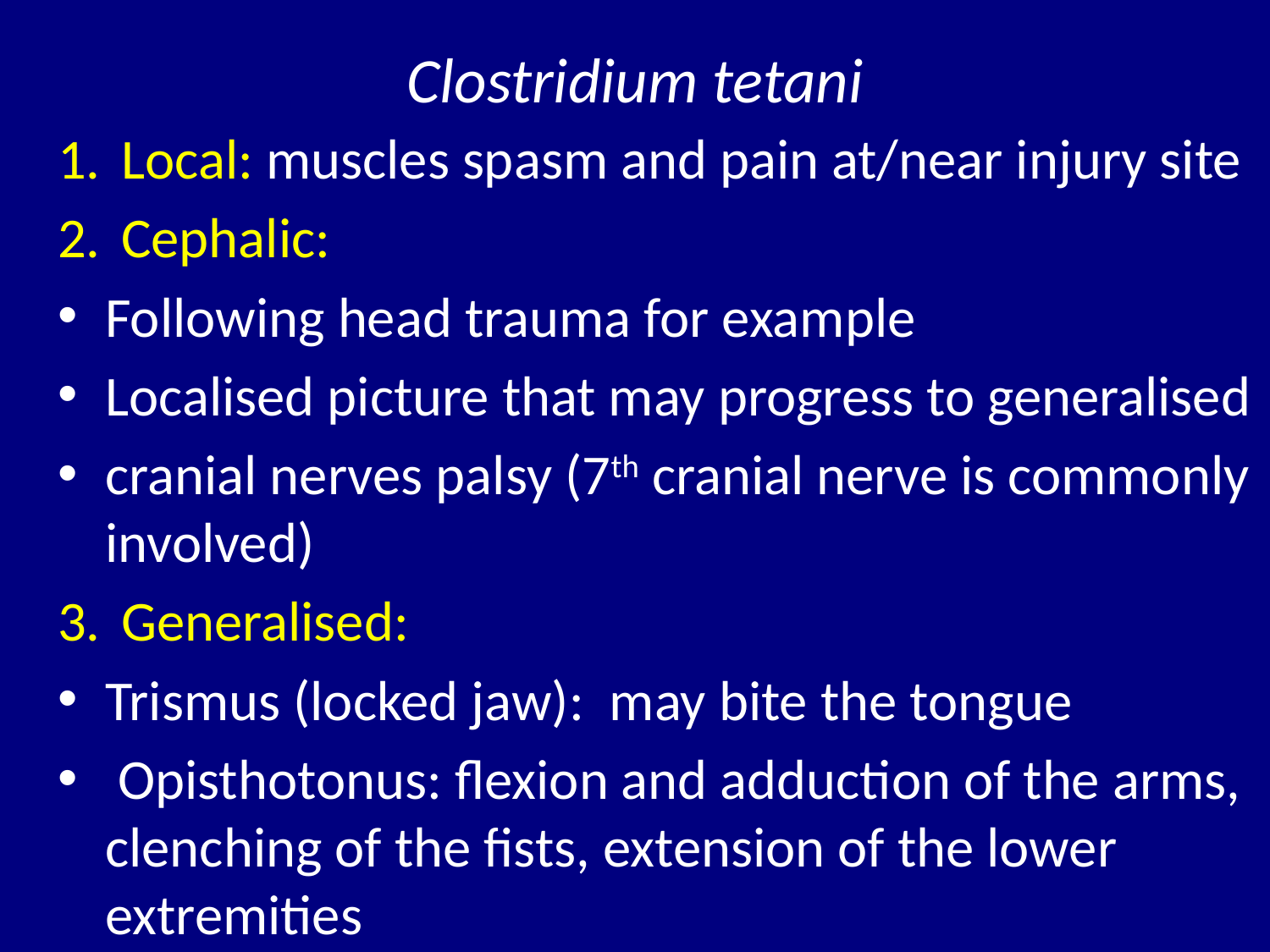

# Clostridium tetani
Local: muscles spasm and pain at/near injury site
Cephalic:
Following head trauma for example
Localised picture that may progress to generalised
cranial nerves palsy (7th cranial nerve is commonly involved)
Generalised:
Trismus (locked jaw):  may bite the tongue
 Opisthotonus: flexion and adduction of the arms, clenching of the fists, extension of the lower extremities